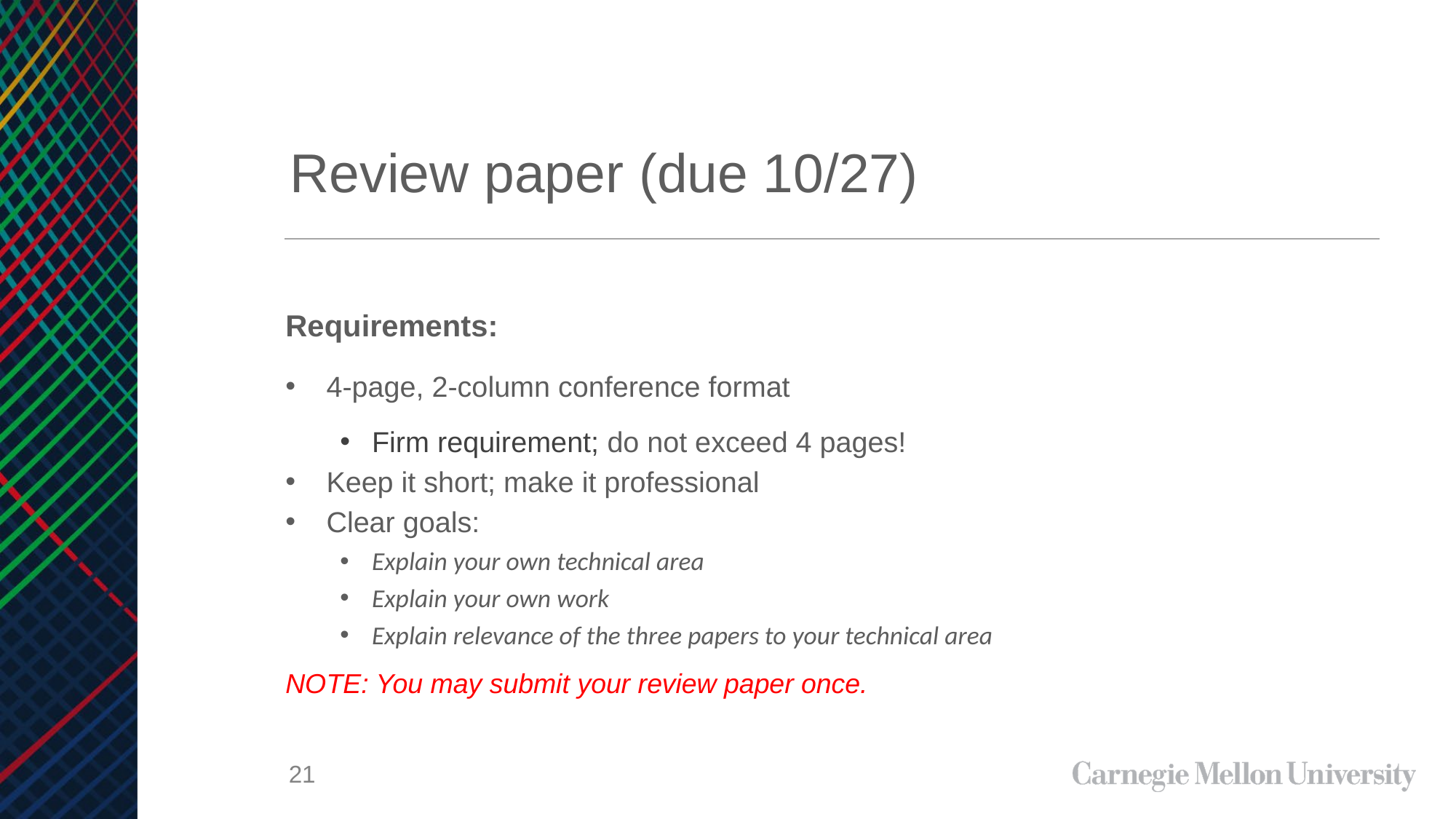

# Review paper (due 10/27)
Requirements:
4-page, 2-column conference format
Firm requirement; do not exceed 4 pages!
Keep it short; make it professional
Clear goals:
Explain your own technical area
Explain your own work
Explain relevance of the three papers to your technical area
NOTE: You may submit your review paper once.
21